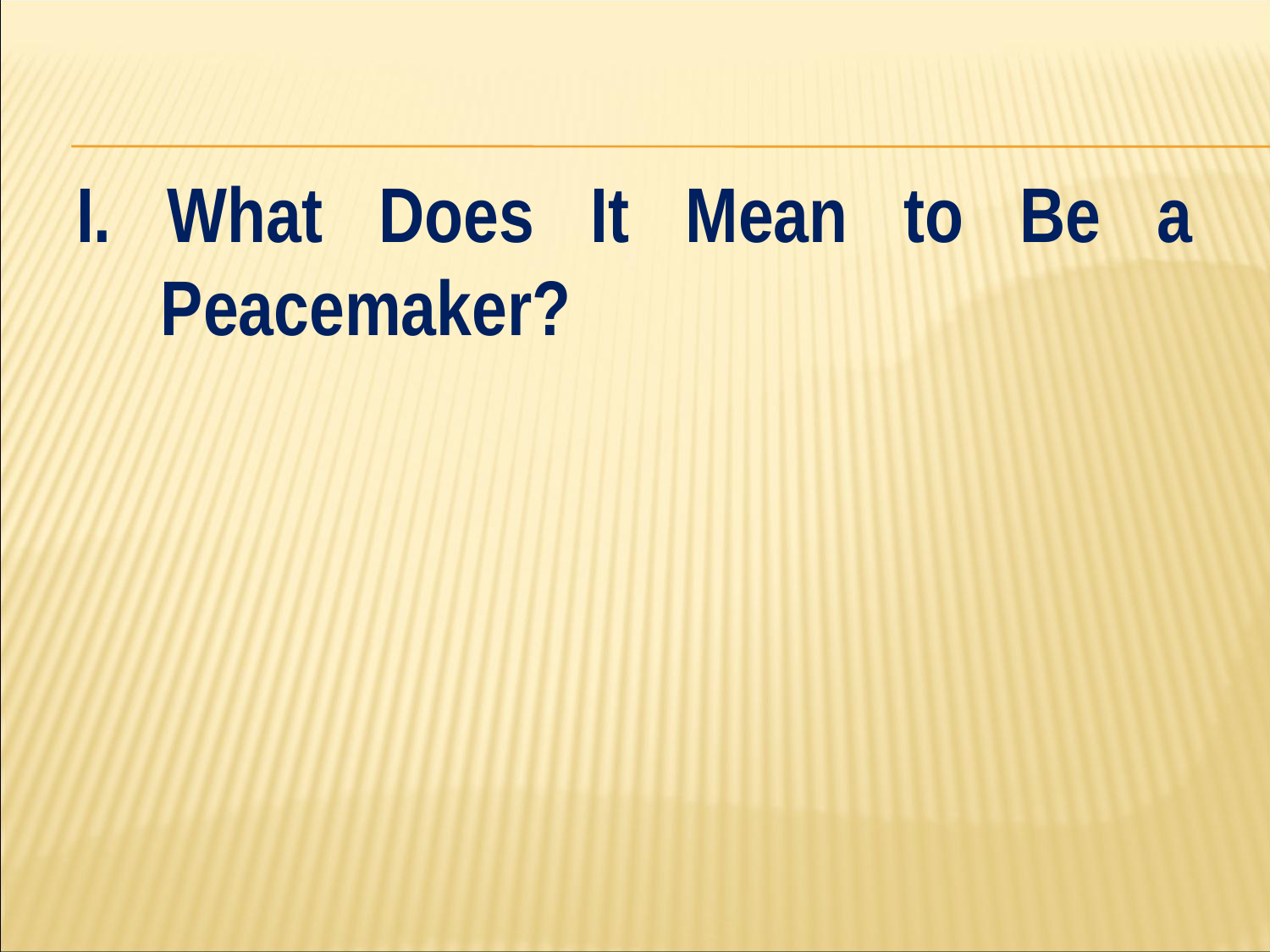

#
I. What Does It Mean to Be a Peacemaker?